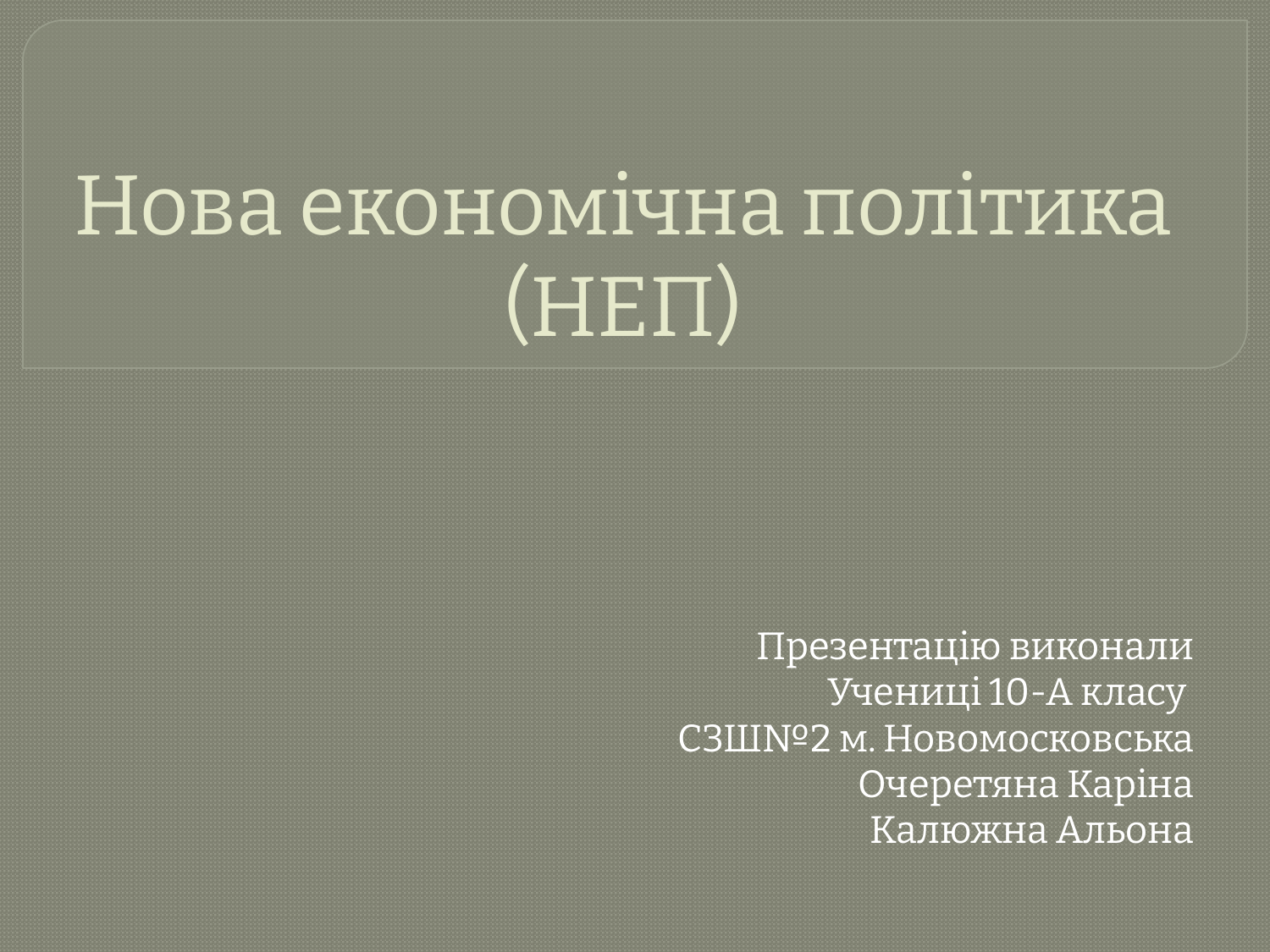

# Нова економічна політика (НЕП)
Презентацію виконали
Учениці 10-А класу
СЗШ№2 м. Новомосковська
Очеретяна Каріна
Калюжна Альона